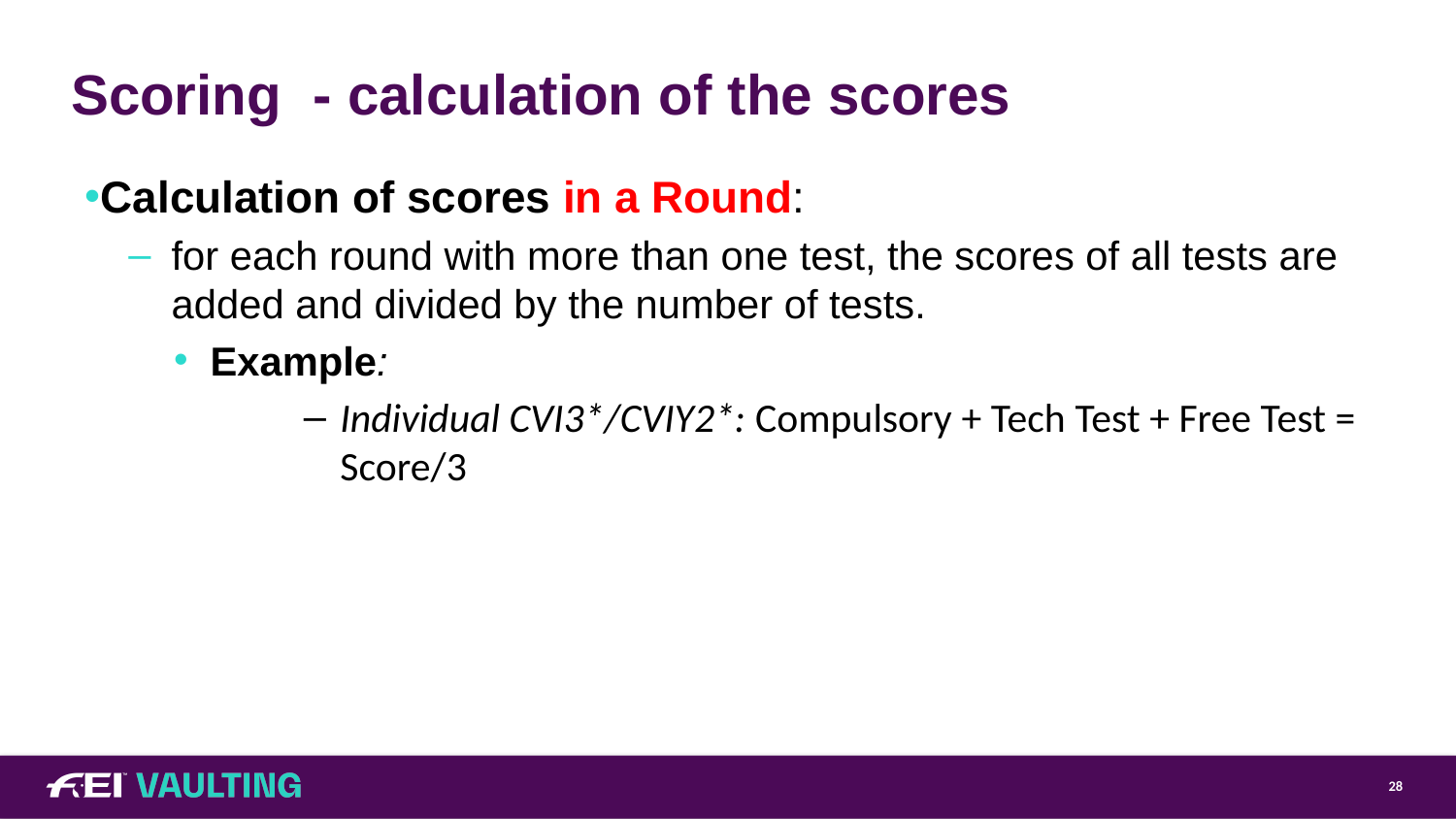

# Scoring  - calculation of the scores
Calculation of scores in a Round:
for each round with more than one test, the scores of all tests are added and divided by the number of tests.
Example:
Individual CVI3*/CVIY2*: Compulsory + Tech Test + Free Test = Score/3